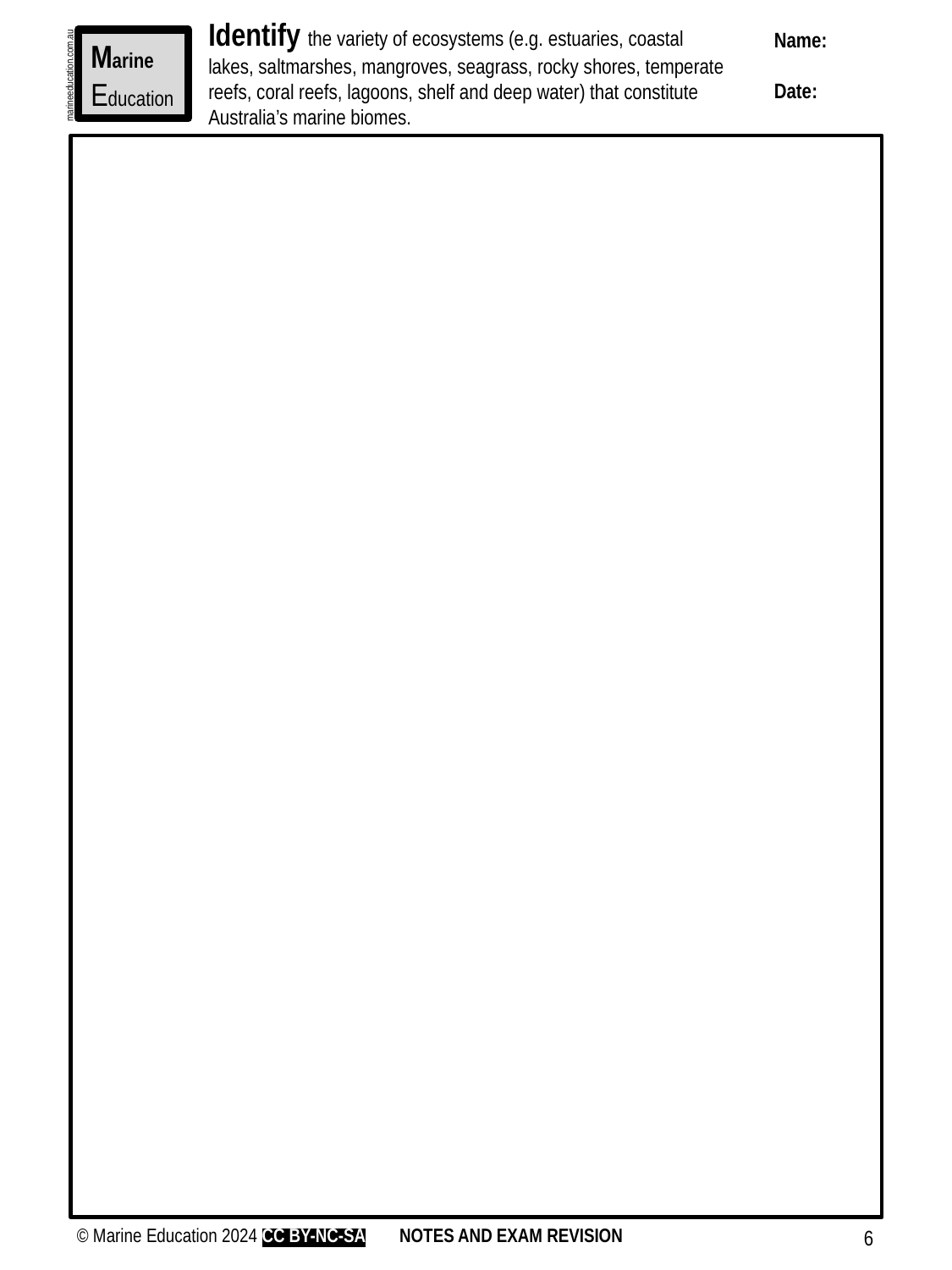

Identify the variety of ecosystems (e.g. estuaries, coastal lakes, saltmarshes, mangroves, seagrass, rocky shores, temperate reefs, coral reefs, lagoons, shelf and deep water) that constitute Australia’s marine biomes.
Name:

Date:
Marine
Education
marineeducation.com.au

© Marine Education 2024 CC BY-NC-SA
NOTES AND EXAM REVISION
6